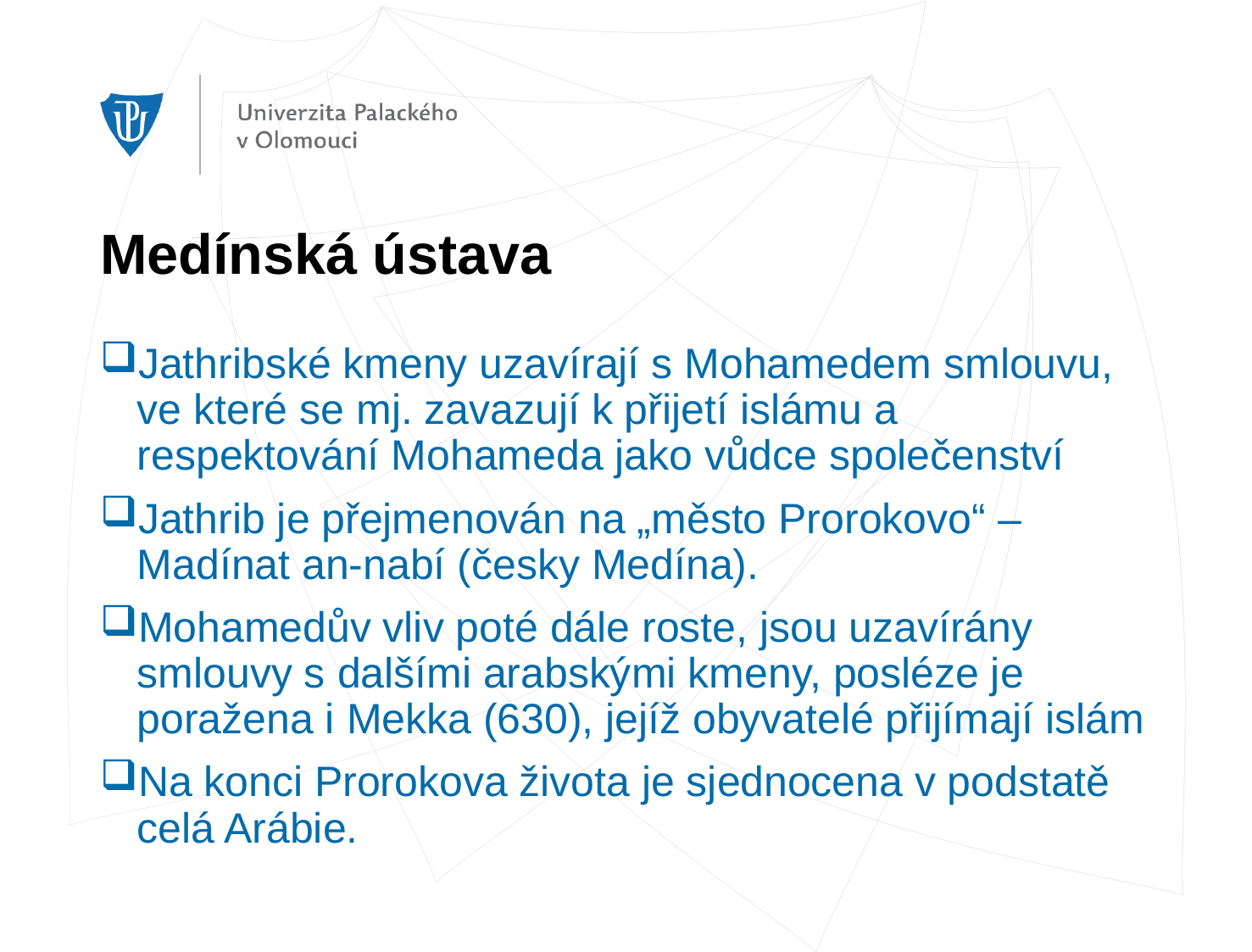

# Medínská ústava
Jathribské kmeny uzavírají s Mohamedem smlouvu, ve které se mj. zavazují k přijetí islámu a respektování Mohameda jako vůdce společenství
Jathrib je přejmenován na „město Prorokovo“ – Madínat an-nabí (česky Medína).
Mohamedův vliv poté dále roste, jsou uzavírány smlouvy s dalšími arabskými kmeny, posléze je poražena i Mekka (630), jejíž obyvatelé přijímají islám
Na konci Prorokova života je sjednocena v podstatě celá Arábie.